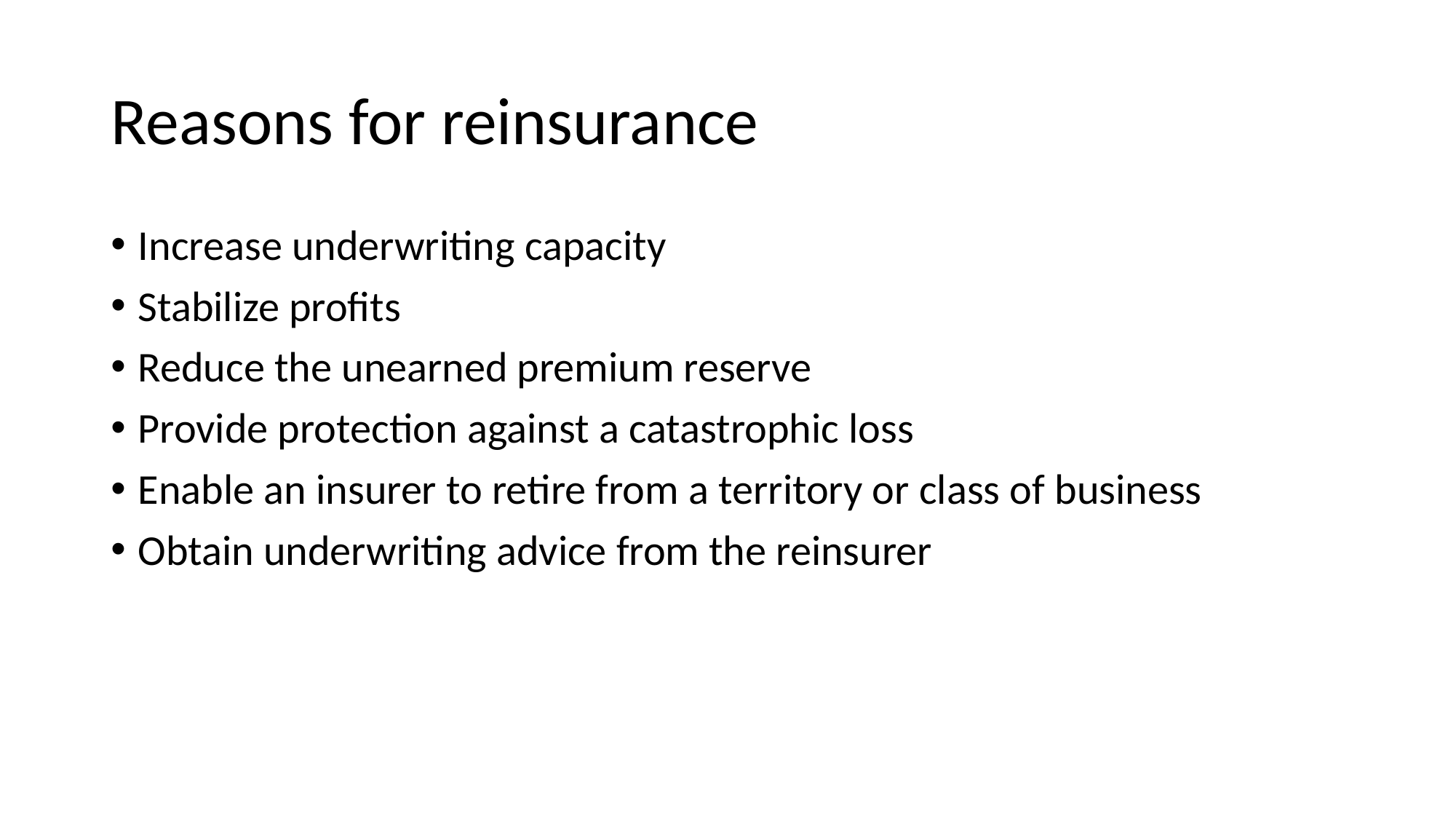

# Reasons for reinsurance
Increase underwriting capacity
Stabilize profits
Reduce the unearned premium reserve
Provide protection against a catastrophic loss
Enable an insurer to retire from a territory or class of business
Obtain underwriting advice from the reinsurer